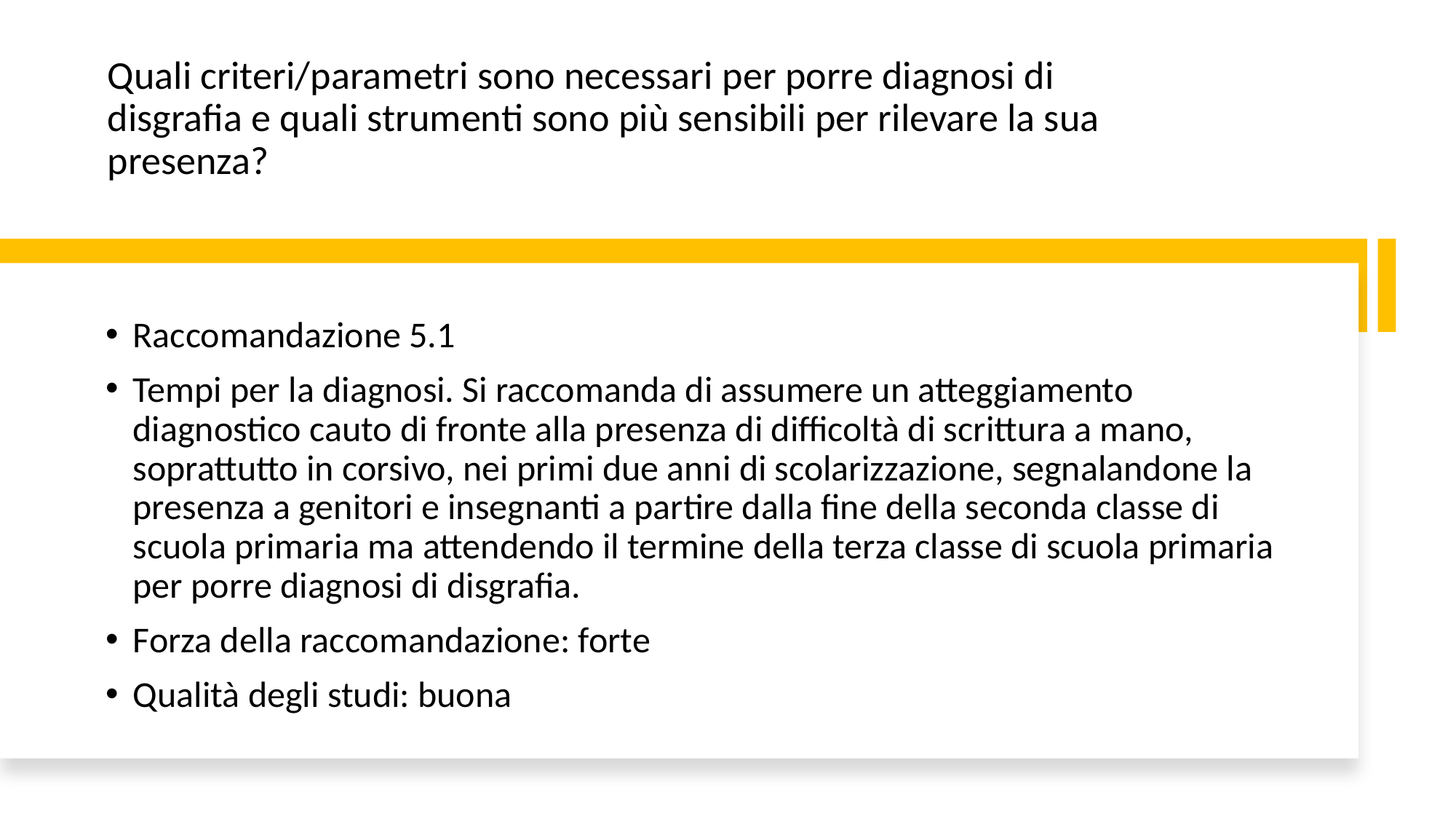

# Quali criteri/parametri sono necessari per porre diagnosi di disgrafia e quali strumenti sono più sensibili per rilevare la sua presenza?

Raccomandazione 5.1
Tempi per la diagnosi. Si raccomanda di assumere un atteggiamento diagnostico cauto di fronte alla presenza di difficoltà di scrittura a mano, soprattutto in corsivo, nei primi due anni di scolarizzazione, segnalandone la presenza a genitori e insegnanti a partire dalla fine della seconda classe di scuola primaria ma attendendo il termine della terza classe di scuola primaria per porre diagnosi di disgrafia.
Forza della raccomandazione: forte
Qualità degli studi: buona